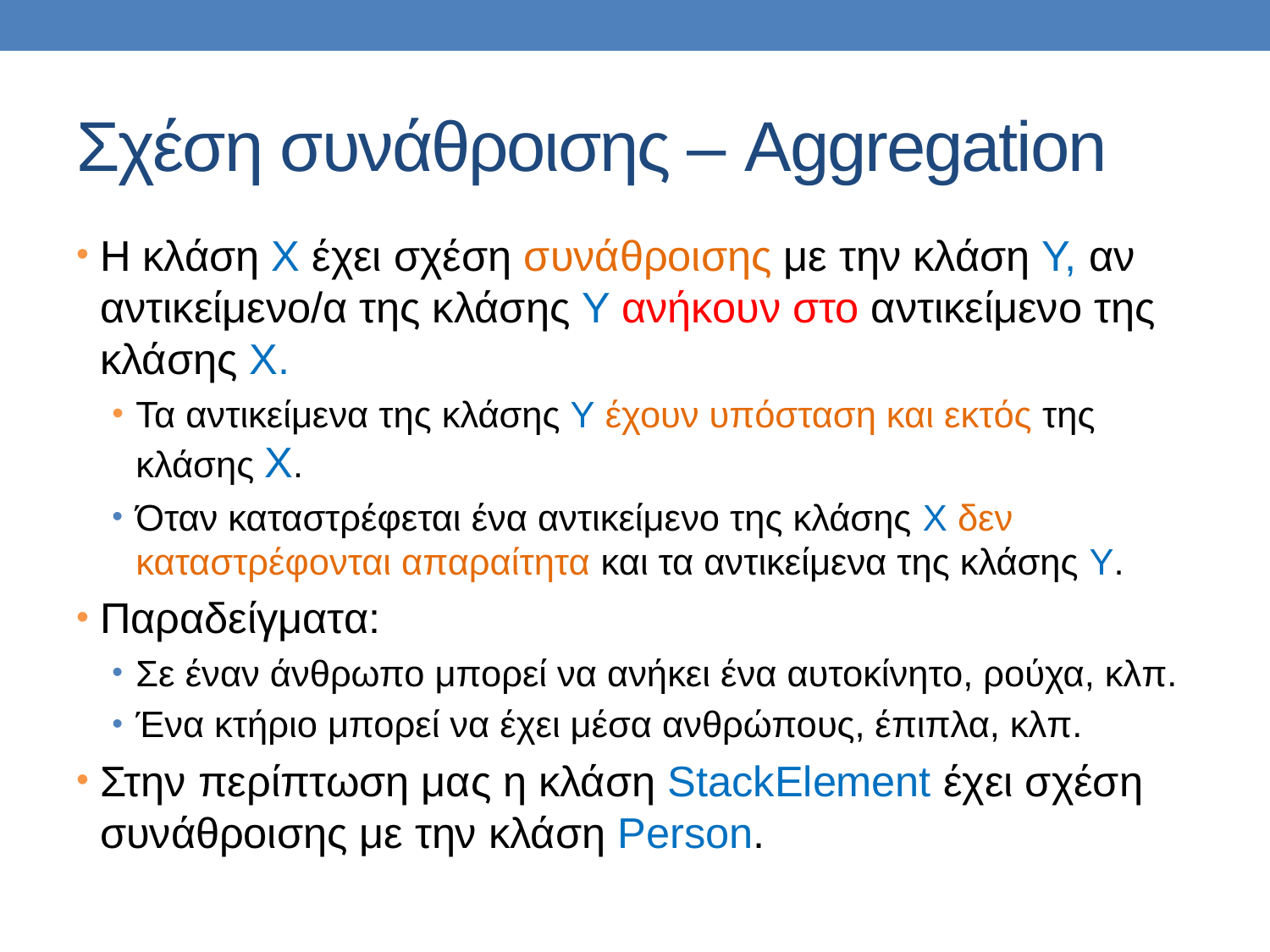

# Σχέση συνάθροισης – Aggregation
Η κλάση Χ έχει σχέση συνάθροισης με την κλάση Υ, αν αντικείμενο/α της κλάσης Υ ανήκουν στο αντικείμενο της κλάσης Χ.
Τα αντικείμενα της κλάσης Υ έχουν υπόσταση και εκτός της κλάσης Χ.
Όταν καταστρέφεται ένα αντικείμενο της κλάσης Χ δεν καταστρέφονται απαραίτητα και τα αντικείμενα της κλάσης Υ.
Παραδείγματα:
Σε έναν άνθρωπο μπορεί να ανήκει ένα αυτοκίνητο, ρούχα, κλπ.
Ένα κτήριο μπορεί να έχει μέσα ανθρώπους, έπιπλα, κλπ.
Στην περίπτωση μας η κλάση StackElement έχει σχέση συνάθροισης με την κλάση Person.